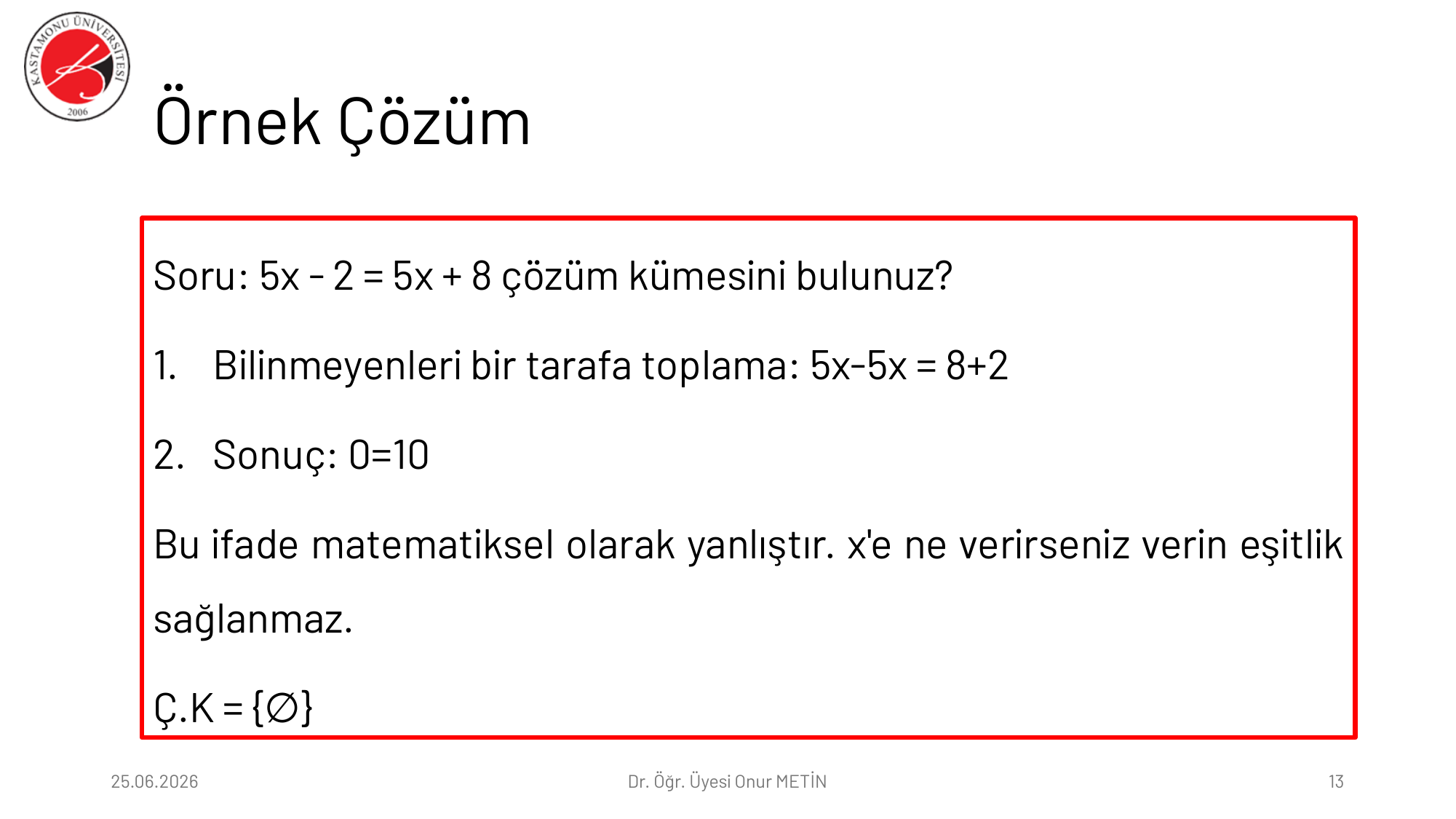

# Örnek Çözüm
Soru: 5x - 2 = 5x + 8 çözüm kümesini bulunuz?
Bilinmeyenleri bir tarafa toplama: 5x-5x = 8+2
Sonuç: 0=10
Bu ifade matematiksel olarak yanlıştır. x'e ne verirseniz verin eşitlik sağlanmaz.
Ç.K = {∅}

25.06.2026
Dr. Öğr. Üyesi Onur METİN
13